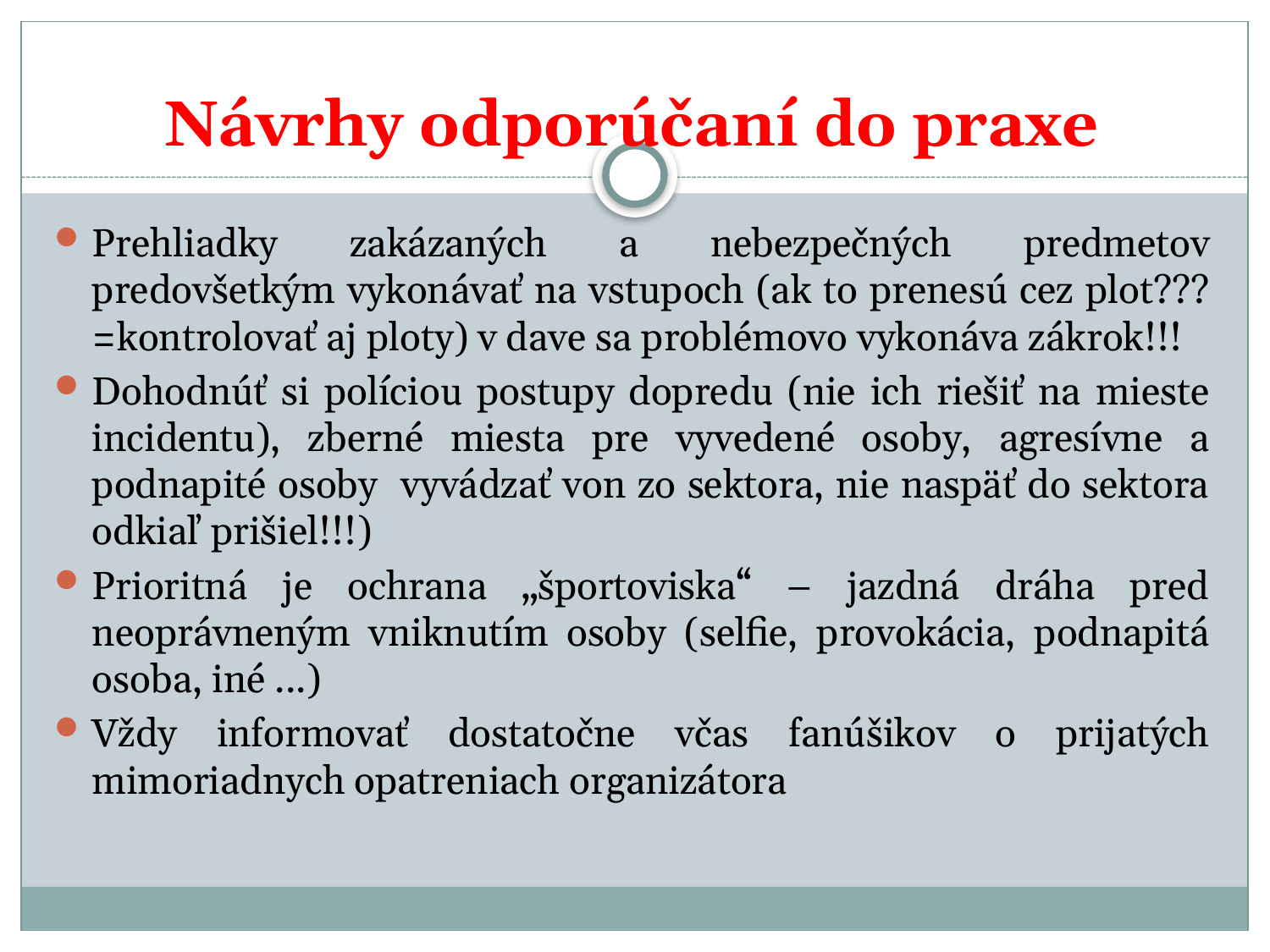

# Návrhy odporúčaní do praxe
Prehliadky zakázaných a nebezpečných predmetov predovšetkým vykonávať na vstupoch (ak to prenesú cez plot???=kontrolovať aj ploty) v dave sa problémovo vykonáva zákrok!!!
Dohodnúť si políciou postupy dopredu (nie ich riešiť na mieste incidentu), zberné miesta pre vyvedené osoby, agresívne a podnapité osoby  vyvádzať von zo sektora, nie naspäť do sektora odkiaľ prišiel!!!)
Prioritná je ochrana „športoviska“ – jazdná dráha pred neoprávneným vniknutím osoby (selfie, provokácia, podnapitá osoba, iné ...)
Vždy informovať dostatočne včas fanúšikov o prijatých mimoriadnych opatreniach organizátora